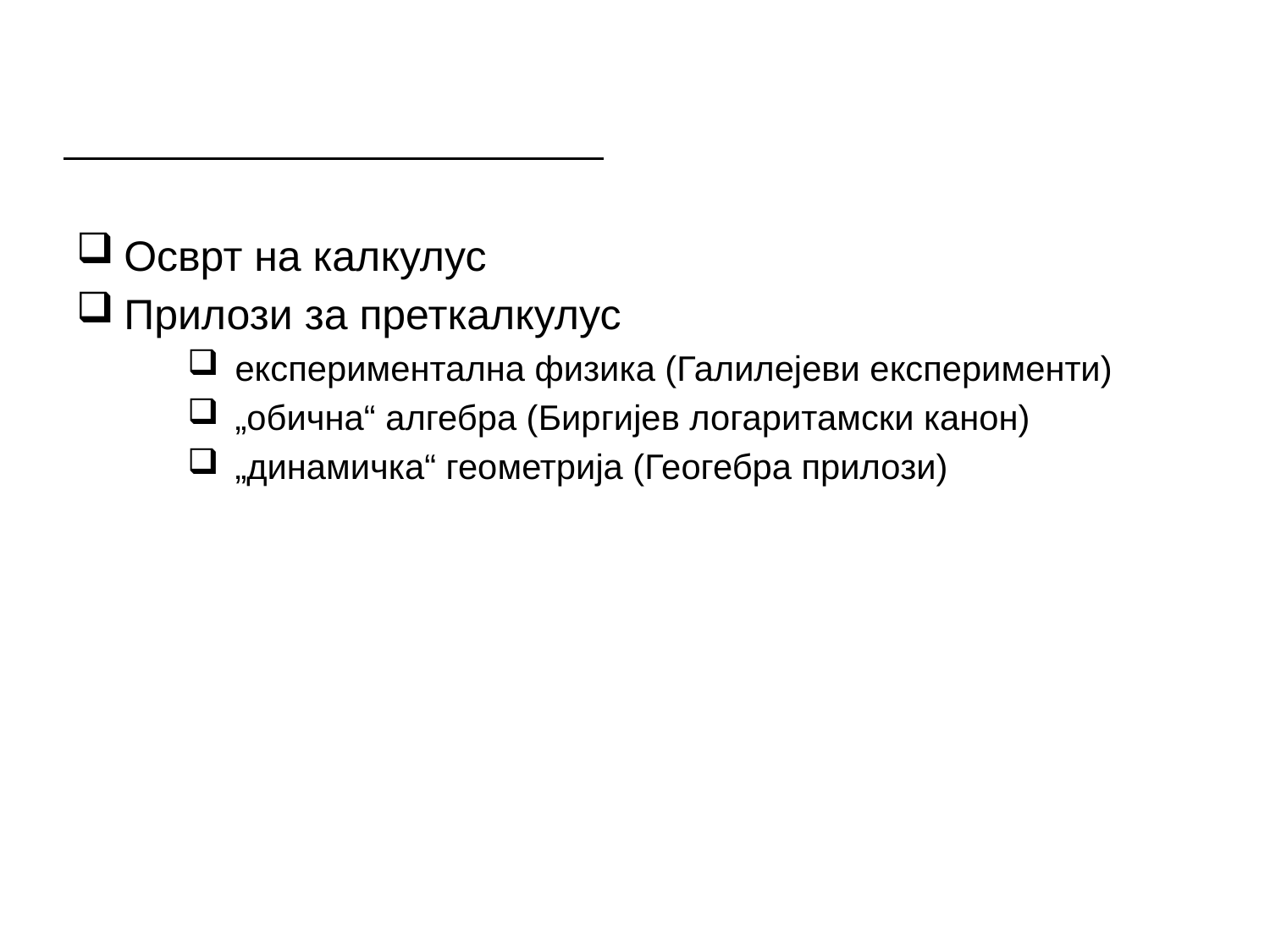

#
Осврт на калкулус
Прилози за преткалкулус
експериментална физика (Галилејеви експерименти)
„обична“ алгебра (Биргијев логаритамски канон)
„динамичка“ геометрија (Геогебра прилози)